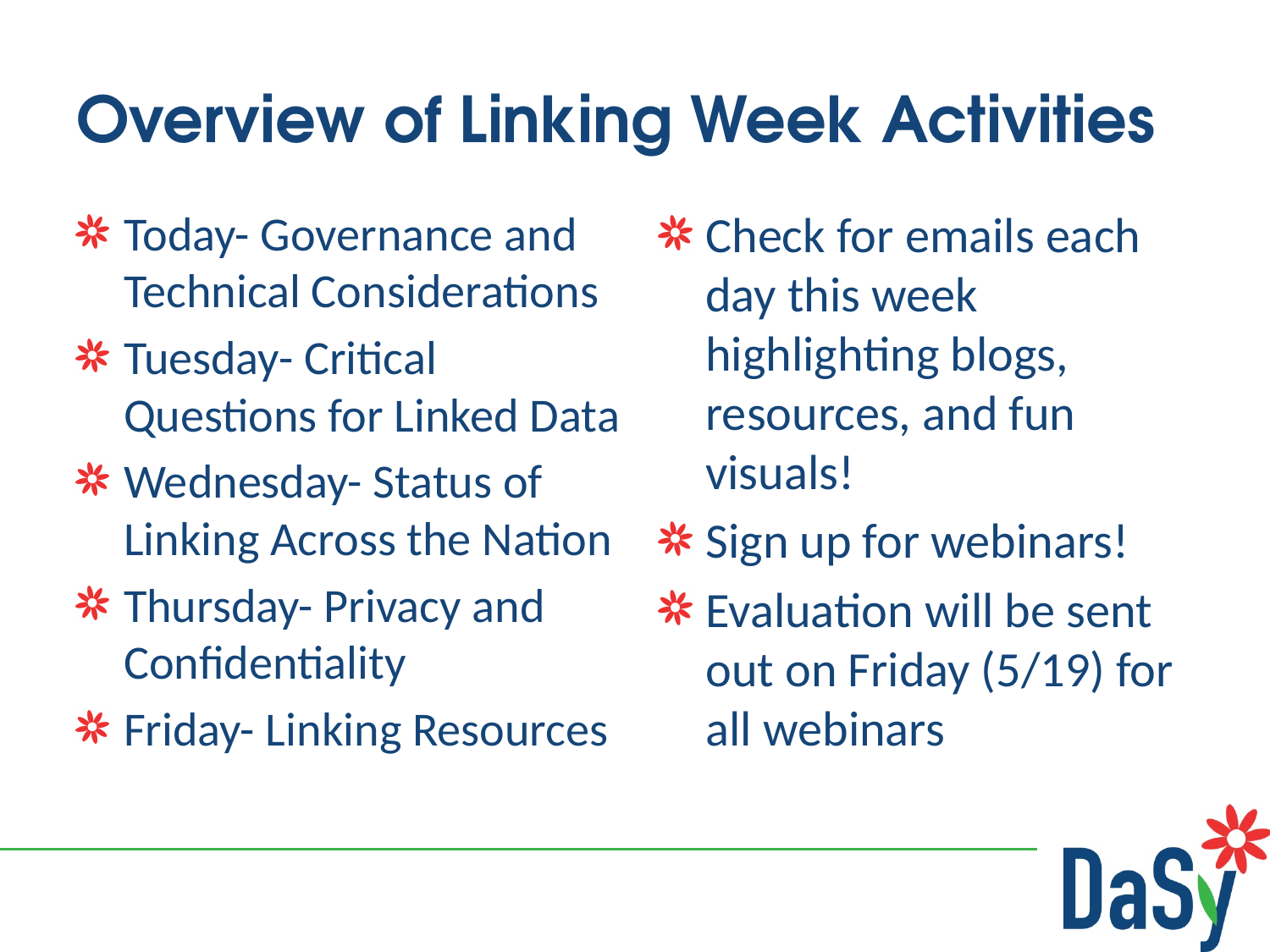

# Overview of Linking Week Activities
Today- Governance and Technical Considerations
Tuesday- Critical Questions for Linked Data
Wednesday- Status of Linking Across the Nation
Thursday- Privacy and Confidentiality
Friday- Linking Resources
Check for emails each day this week highlighting blogs, resources, and fun visuals!
Sign up for webinars!
Evaluation will be sent out on Friday (5/19) for all webinars